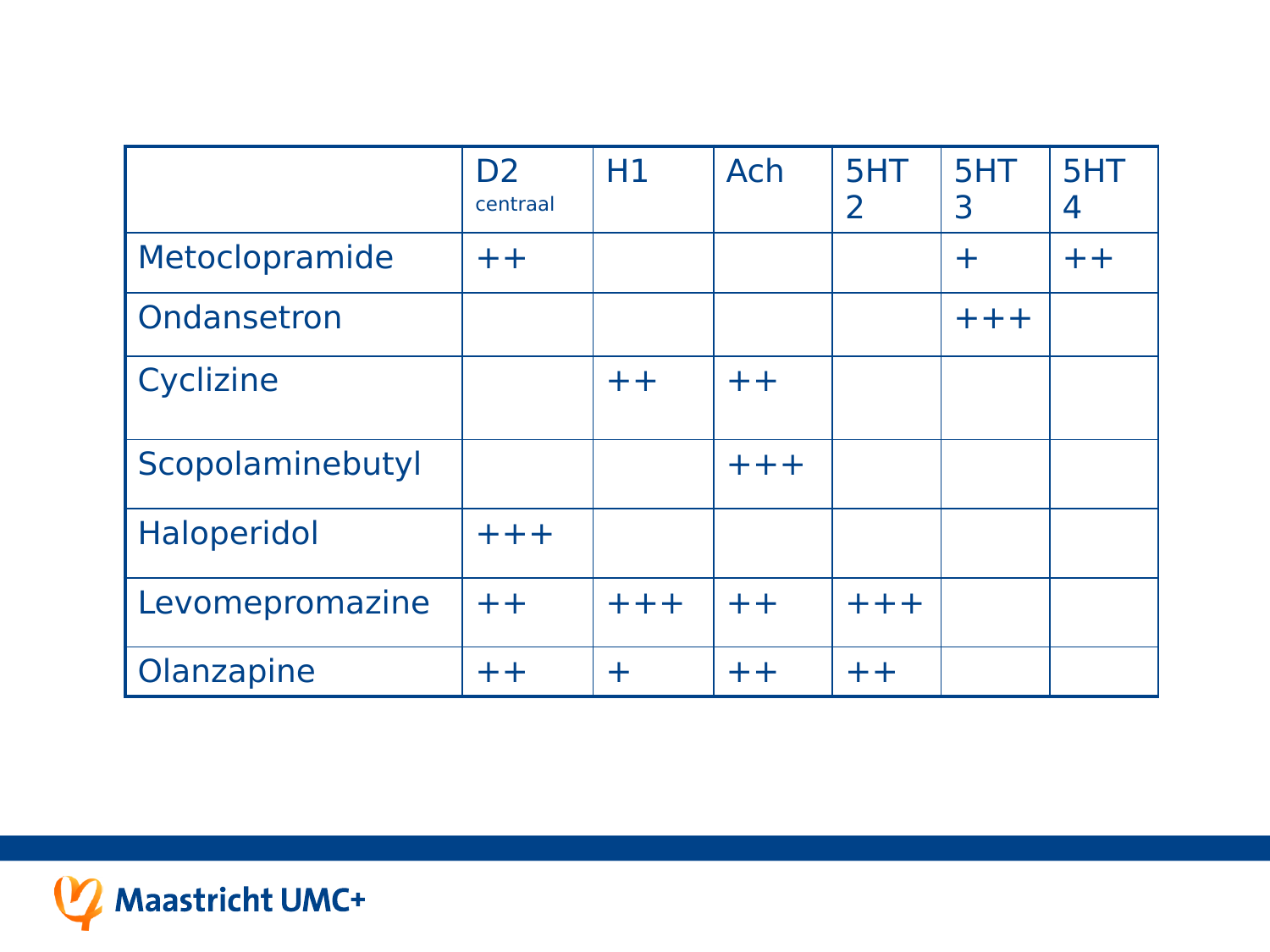

|  | D2 centraal | H1 | Ach | 5HT2 | 5HT3 | 5HT4 |
| --- | --- | --- | --- | --- | --- | --- |
| Metoclopramide | ++ |  |  |  | + | ++ |
| Ondansetron |  |  |  |  | +++ |  |
| Cyclizine |  | ++ | ++ |  |  |  |
| Scopolaminebutyl |  |  | +++ |  |  |  |
| Haloperidol | +++ |  |  |  |  |  |
| Levomepromazine | ++ | +++ | ++ | +++ |  |  |
| Olanzapine | ++ | + | ++ | ++ |  |  |